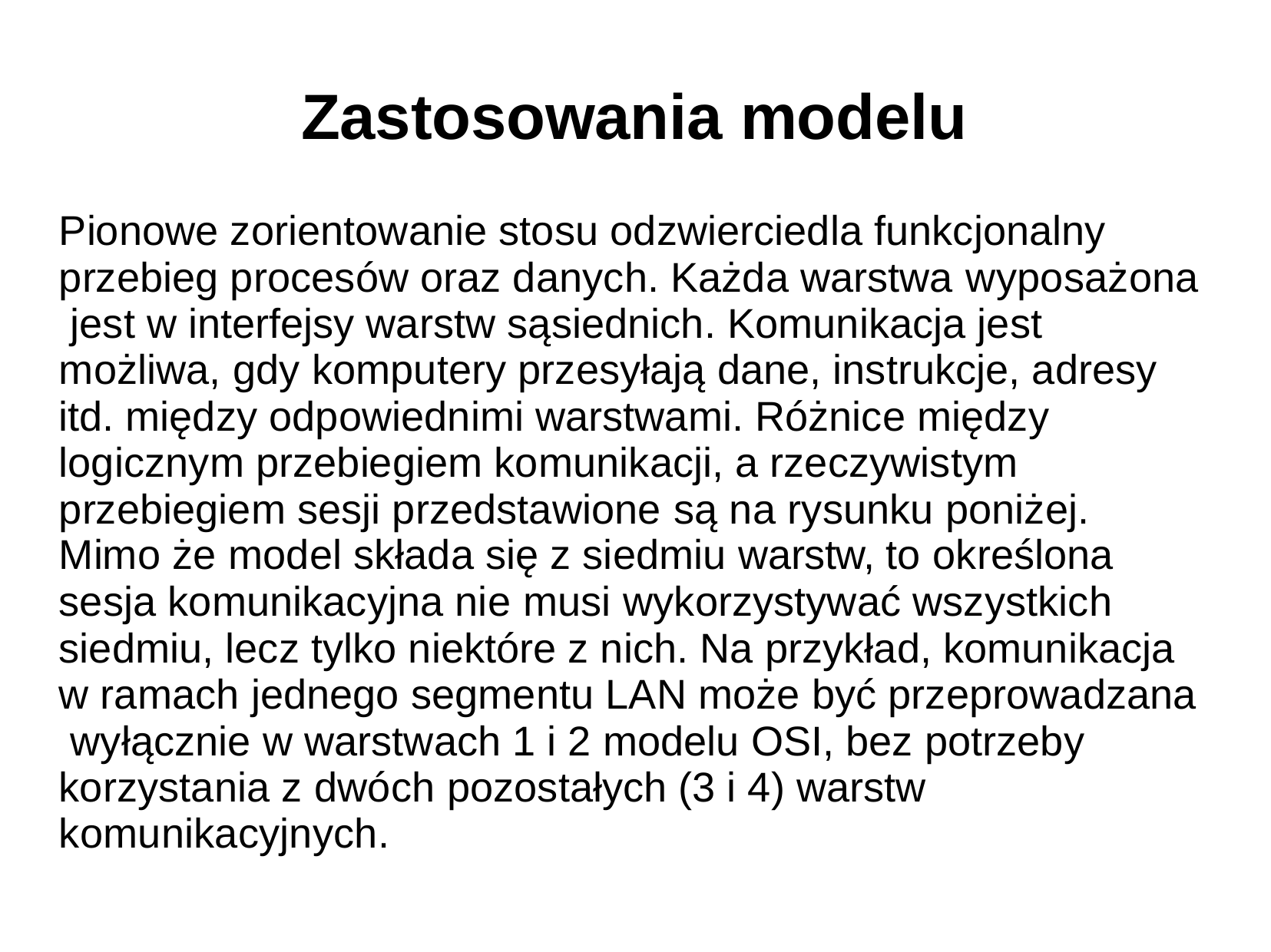

# Zastosowania modelu
Pionowe zorientowanie stosu odzwierciedla funkcjonalny  przebieg procesów oraz danych. Każda warstwa wyposażona  jest w interfejsy warstw sąsiednich. Komunikacja jest  możliwa, gdy komputery przesyłają dane, instrukcje, adresy  itd. między odpowiednimi warstwami. Różnice między  logicznym przebiegiem komunikacji, a rzeczywistym  przebiegiem sesji przedstawione są na rysunku poniżej.
Mimo że model składa się z siedmiu warstw, to określona
sesja komunikacyjna nie musi wykorzystywać wszystkich  siedmiu, lecz tylko niektóre z nich. Na przykład, komunikacja  w ramach jednego segmentu LAN może być przeprowadzana  wyłącznie w warstwach 1 i 2 modelu OSI, bez potrzeby  korzystania z dwóch pozostałych (3 i 4) warstw  komunikacyjnych.